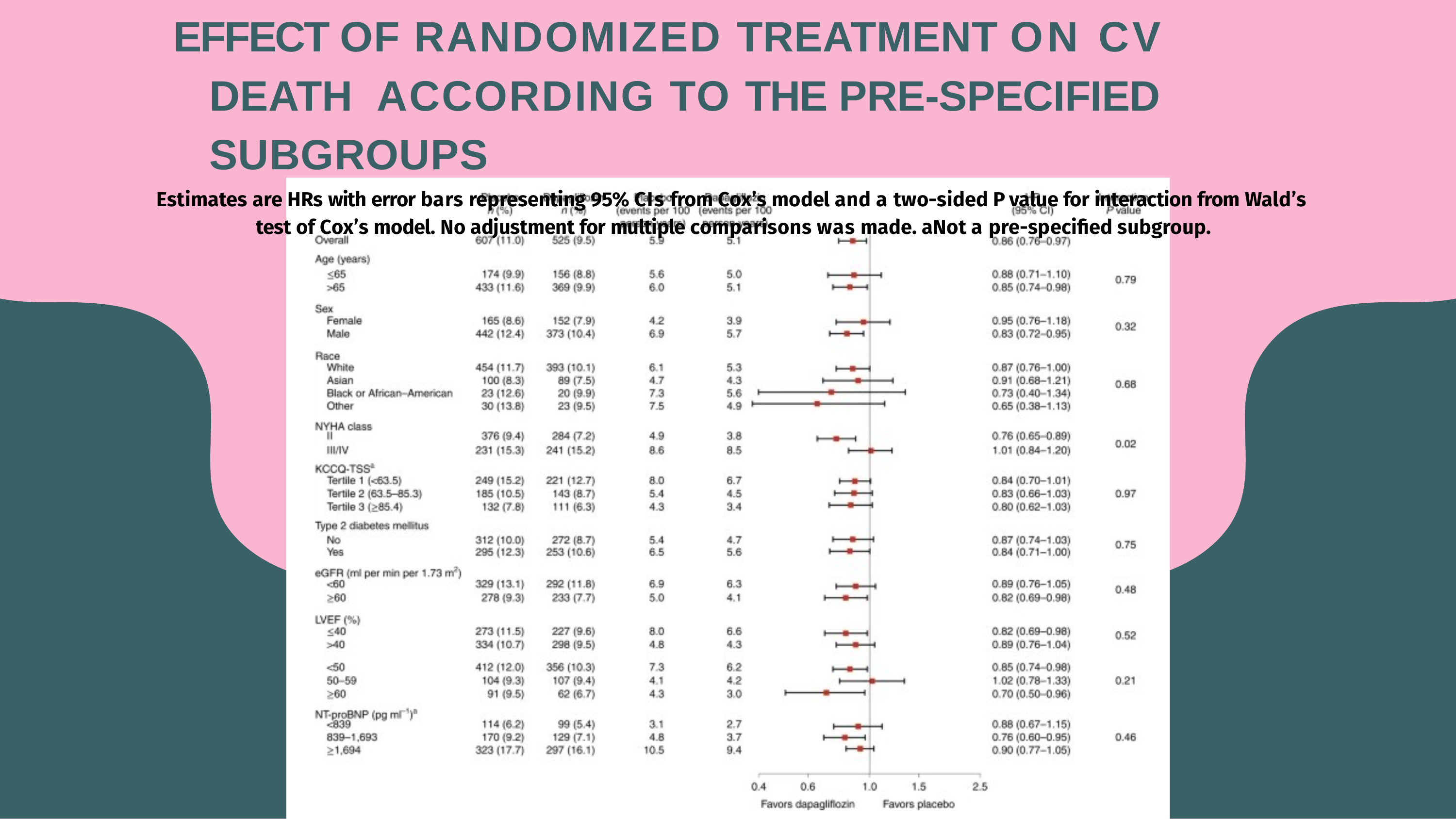

# EFFECT OF RANDOMIZED TREATMENT ON CV DEATH  ACCORDING TO THE PRE-SPECIFIED SUBGROUPS
Estimates are HRs with error bars representing 95% CIs from Cox’s model and a two-sided P value for interaction from Wald’s  test of Cox’s model. No adjustment for multiple comparisons was made. aNot a pre-specified subgroup.